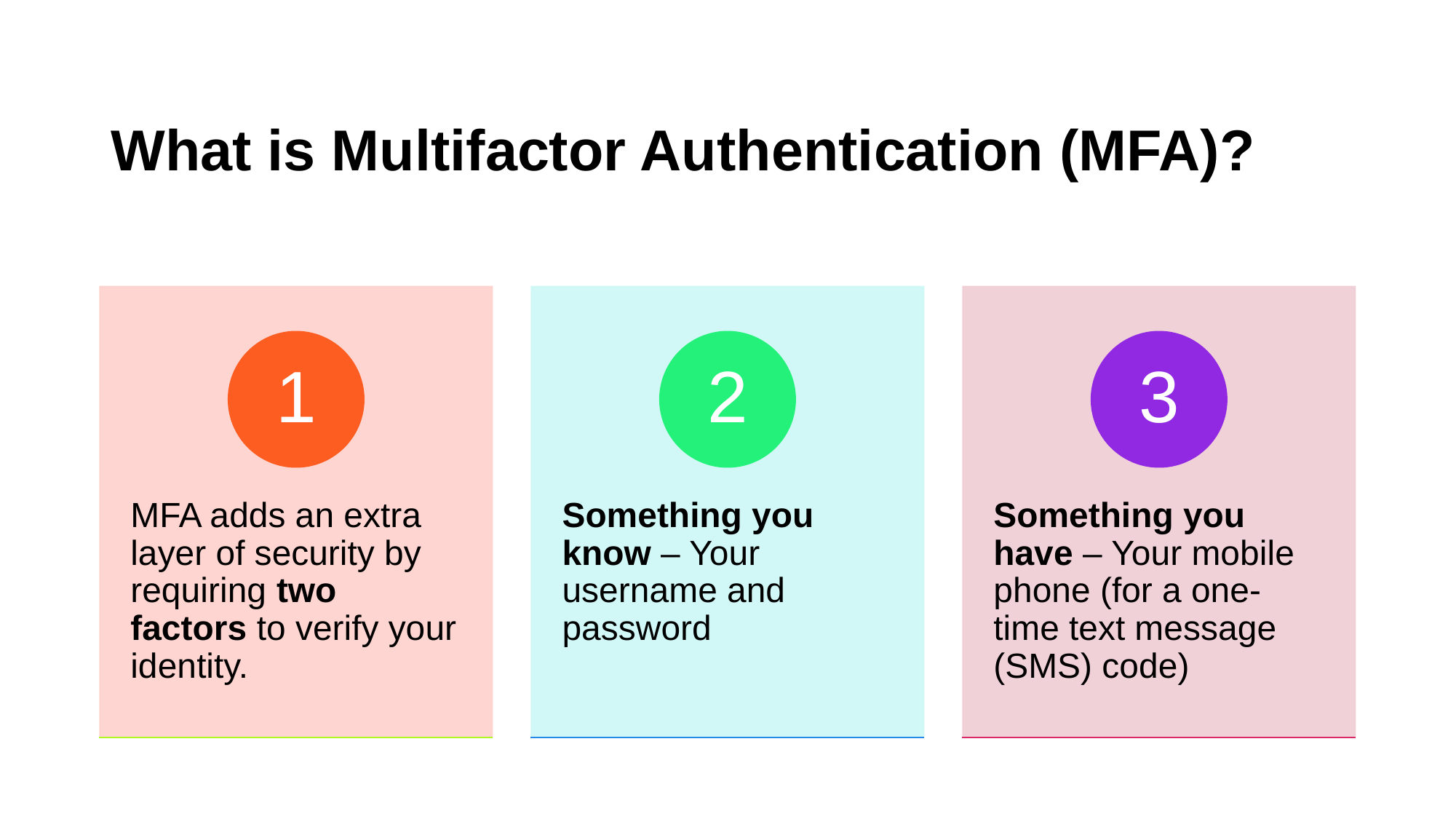

# What is Multifactor Authentication (MFA)?
MFA adds an extra layer of security by requiring two factors to verify your identity.
1
Something you know – Your username and password
2
Something you have – Your mobile phone (for a one-time text message (SMS) code)
3